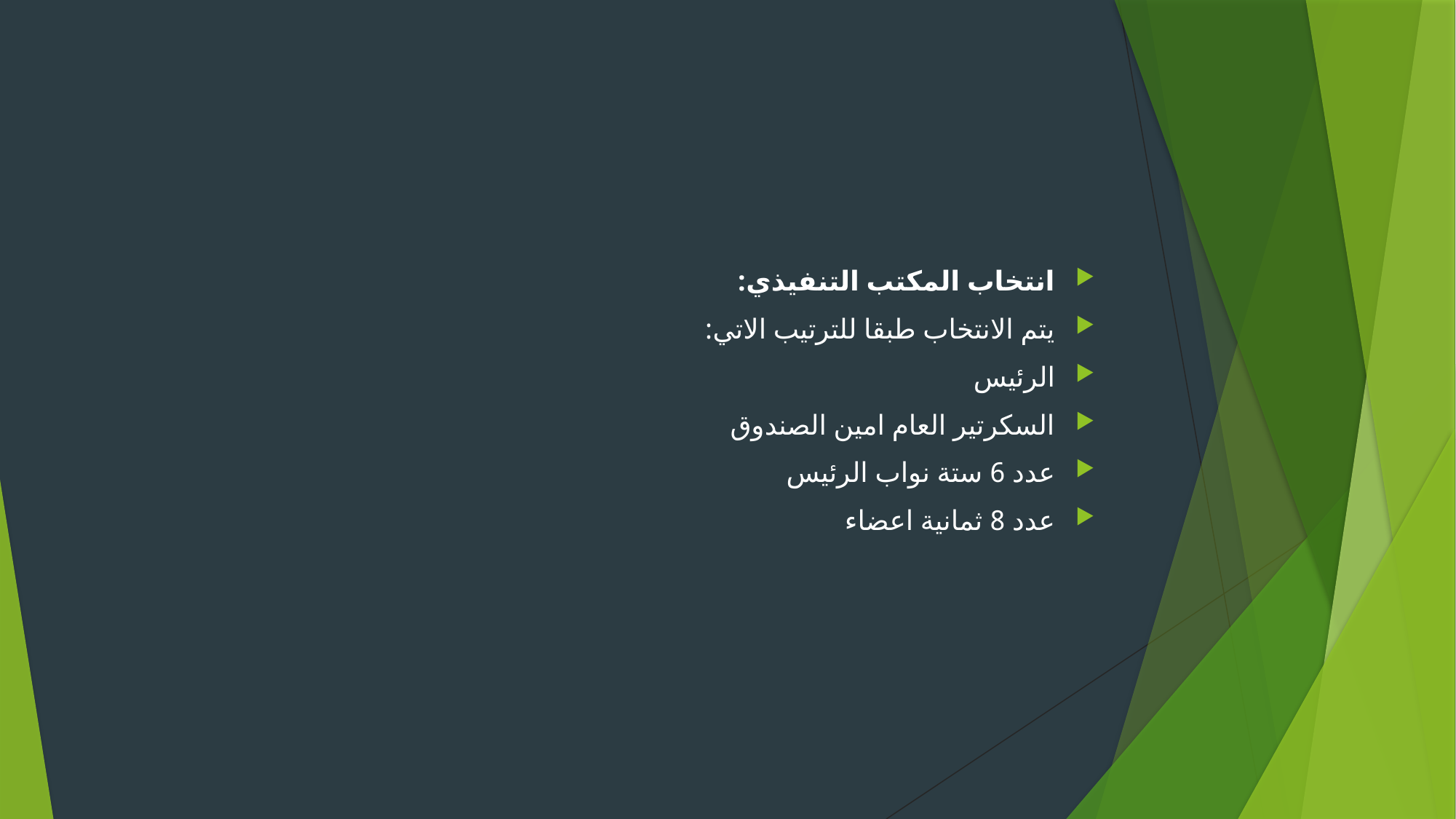

#
انتخاب المكتب التنفيذي:
يتم الانتخاب طبقا للترتيب الاتي:
الرئيس
السكرتير العام امين الصندوق
عدد 6 ستة نواب الرئيس
عدد 8 ثمانية اعضاء